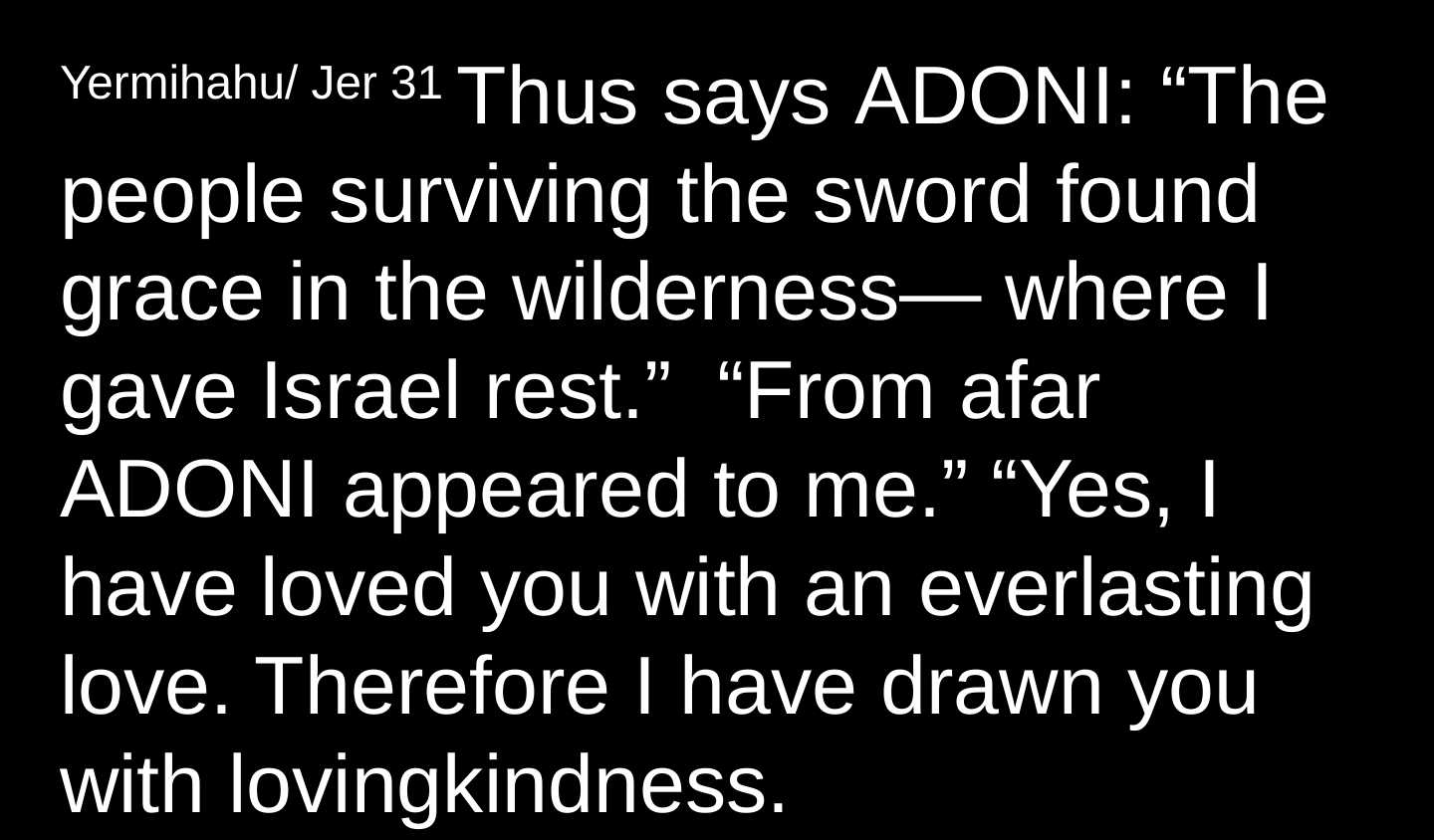

Yermihahu/ Jer 31 Thus says Adoni: “The people surviving the sword found grace in the wilderness— where I gave Israel rest.”  “From afar Adoni appeared to me.” “Yes, I have loved you with an everlasting love. Therefore I have drawn you with lovingkindness.